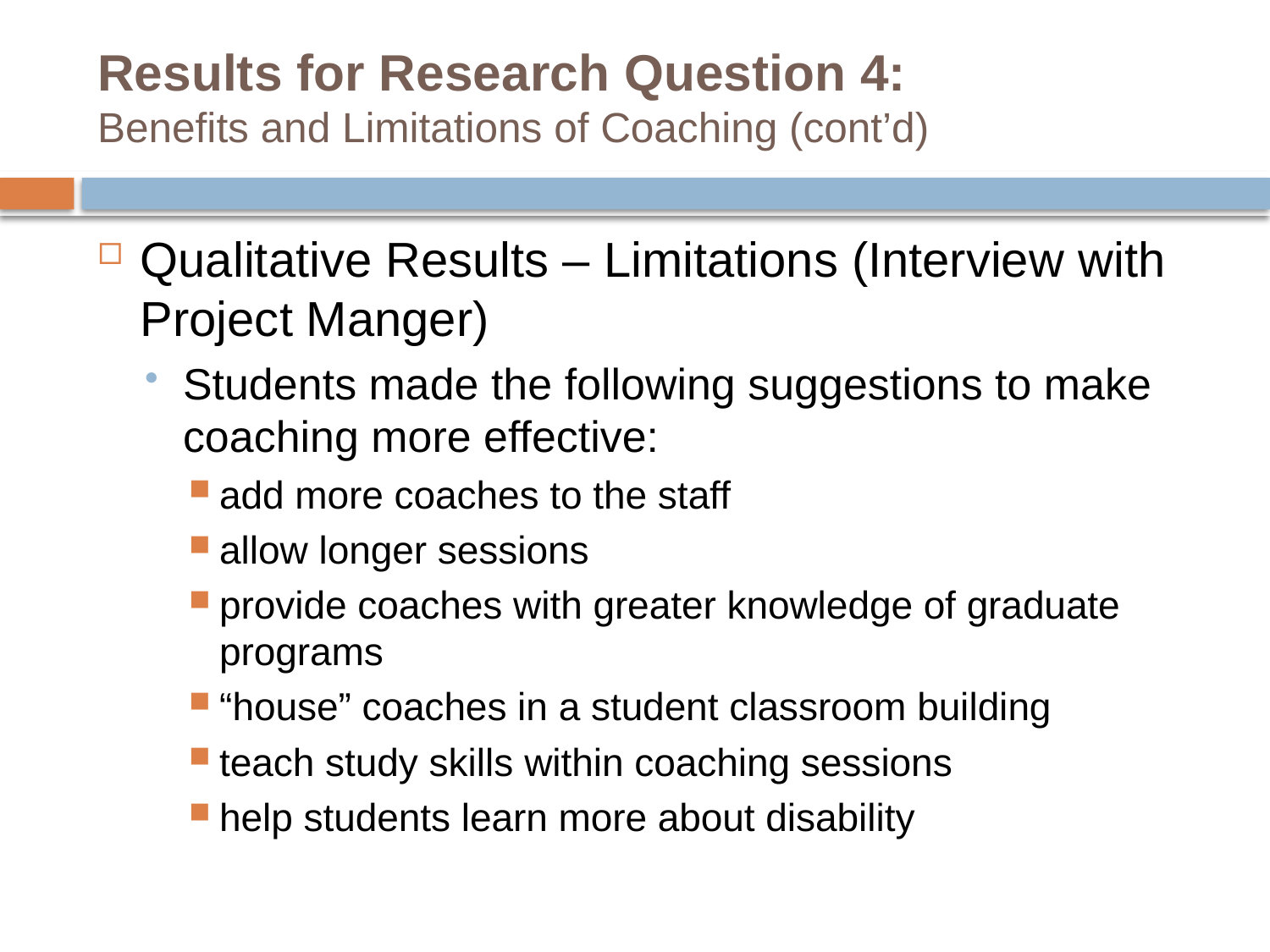

# Results for Research Question 4: Benefits and Limitations of Coaching (cont’d)
Qualitative Results – Limitations (Interview with Project Manger)
Students made the following suggestions to make coaching more effective:
add more coaches to the staff
allow longer sessions
provide coaches with greater knowledge of graduate programs
“house” coaches in a student classroom building
teach study skills within coaching sessions
help students learn more about disability